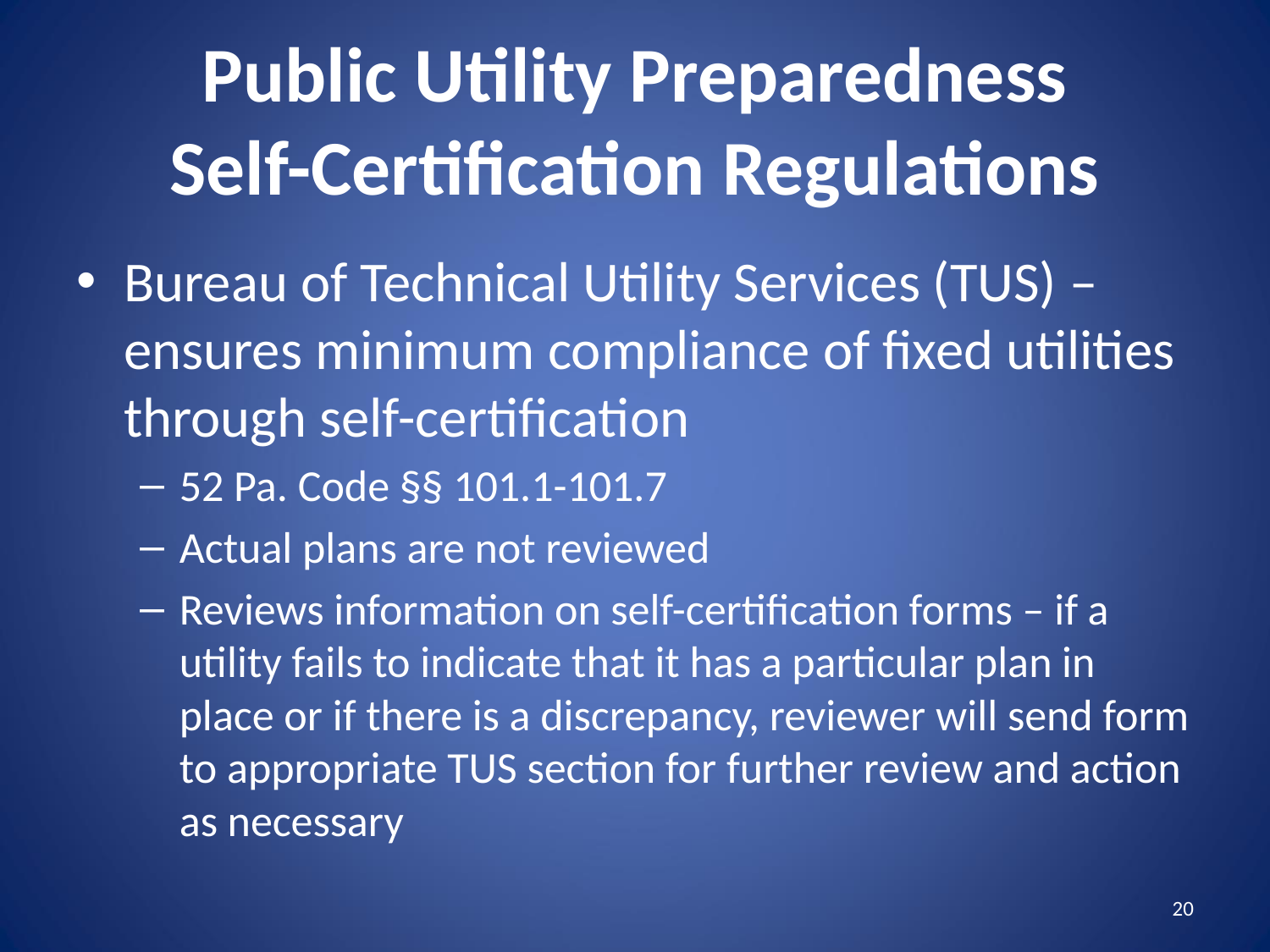

# Public Utility Preparedness Self-Certification Regulations
Bureau of Technical Utility Services (TUS) – ensures minimum compliance of fixed utilities through self-certification
52 Pa. Code §§ 101.1-101.7
Actual plans are not reviewed
Reviews information on self-certification forms – if a utility fails to indicate that it has a particular plan in place or if there is a discrepancy, reviewer will send form to appropriate TUS section for further review and action as necessary
20